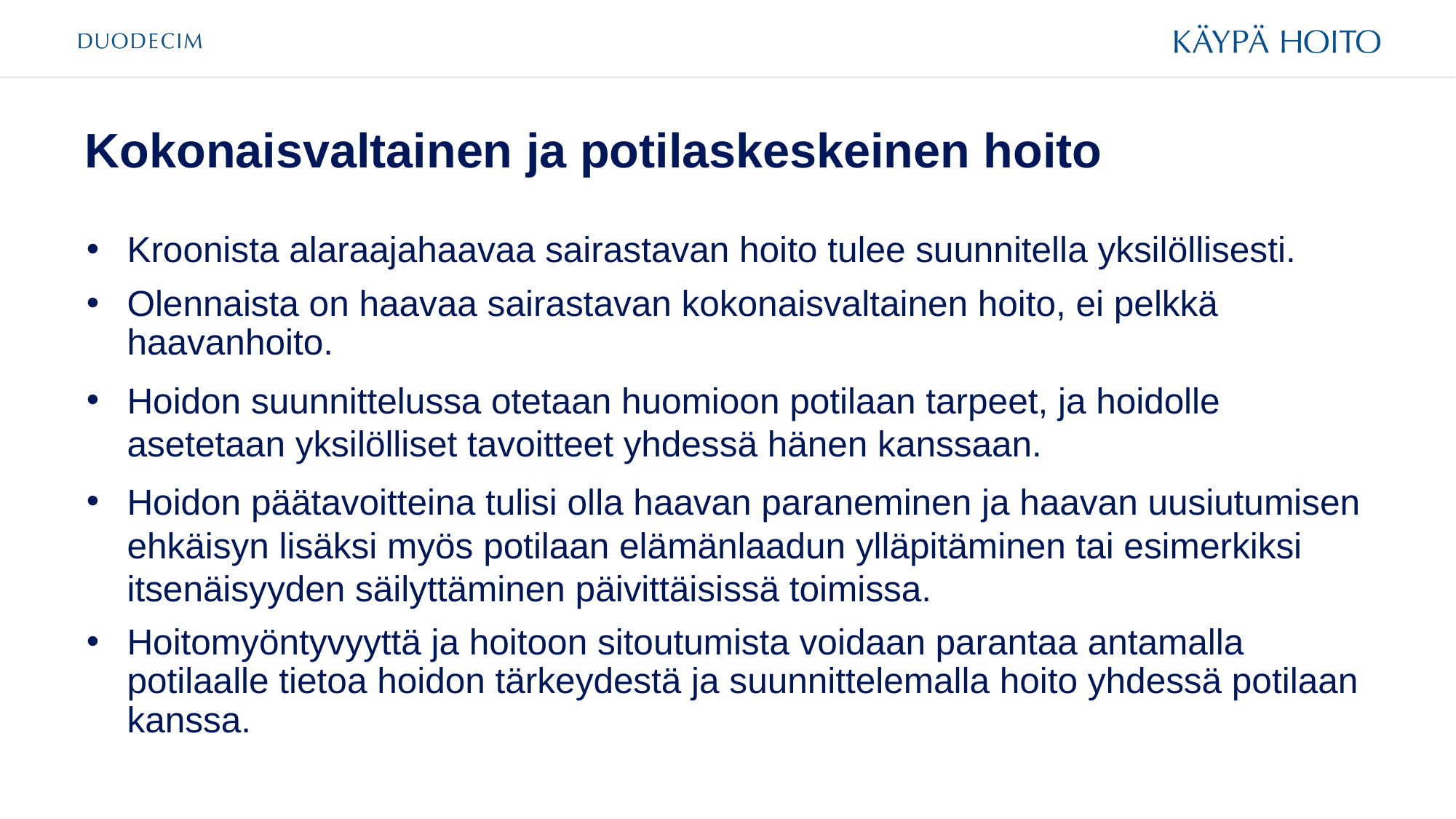

# Kokonaisvaltainen ja potilaskeskeinen hoito
Kroonista alaraajahaavaa sairastavan hoito tulee suunnitella yksilöllisesti.
Olennaista on haavaa sairastavan kokonaisvaltainen hoito, ei pelkkä haavanhoito.
Hoidon suunnittelussa otetaan huomioon potilaan tarpeet, ja hoidolle asetetaan yksilölliset tavoitteet yhdessä hänen kanssaan.
Hoidon päätavoitteina tulisi olla haavan paraneminen ja haavan uusiutumisen ehkäisyn lisäksi myös potilaan elämänlaadun ylläpitäminen tai esimerkiksi itsenäisyyden säilyttäminen päivittäisissä toimissa.
Hoitomyöntyvyyttä ja hoitoon sitoutumista voidaan parantaa antamalla potilaalle tietoa hoidon tärkeydestä ja suunnittelemalla hoito yhdessä potilaan kanssa.